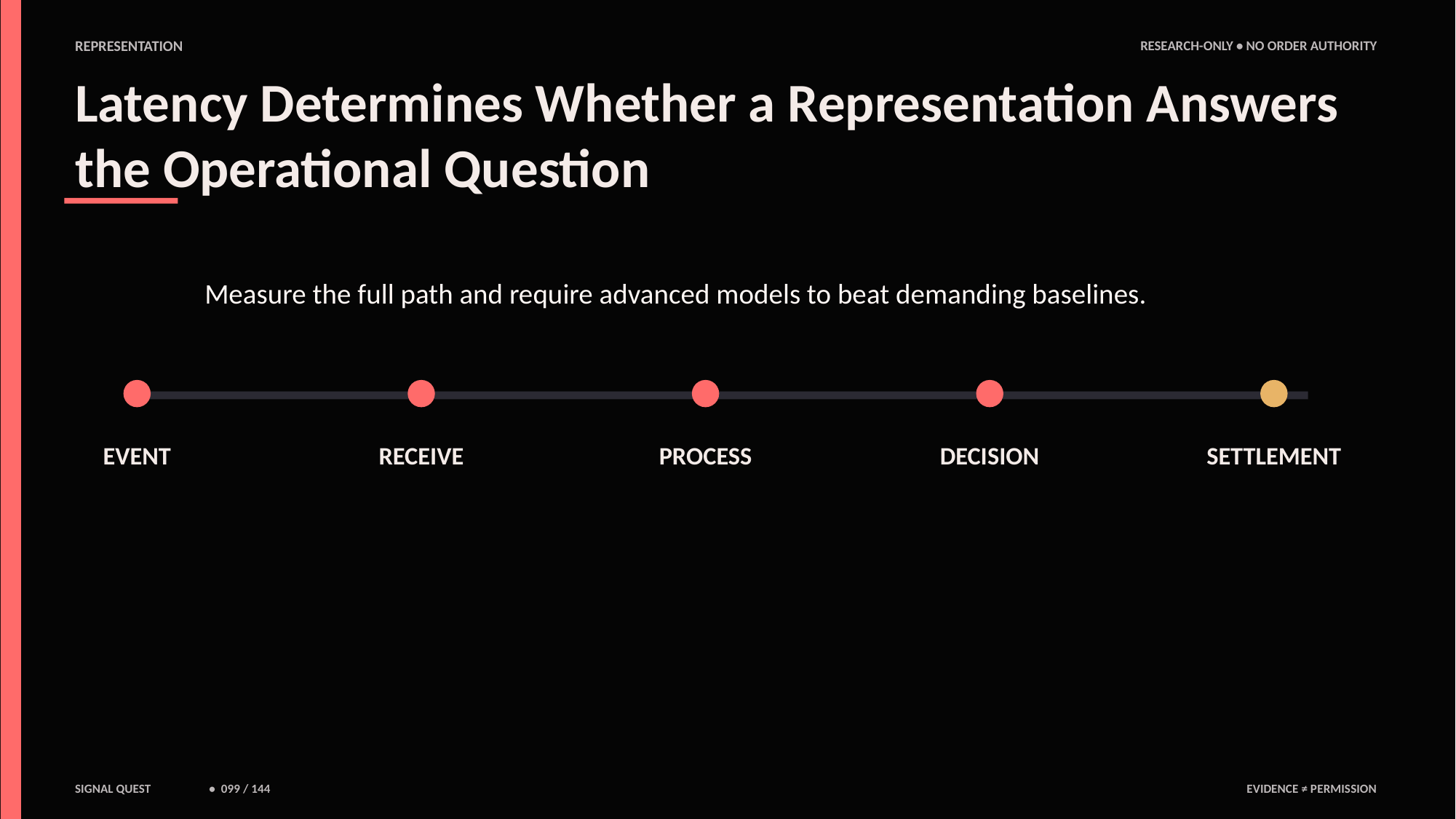

REPRESENTATION
RESEARCH-ONLY • NO ORDER AUTHORITY
Latency Determines Whether a Representation Answers the Operational Question

Measure the full path and require advanced models to beat demanding baselines.

EVENT
RECEIVE
PROCESS
DECISION
SETTLEMENT
SIGNAL QUEST
•  099 / 144
EVIDENCE ≠ PERMISSION